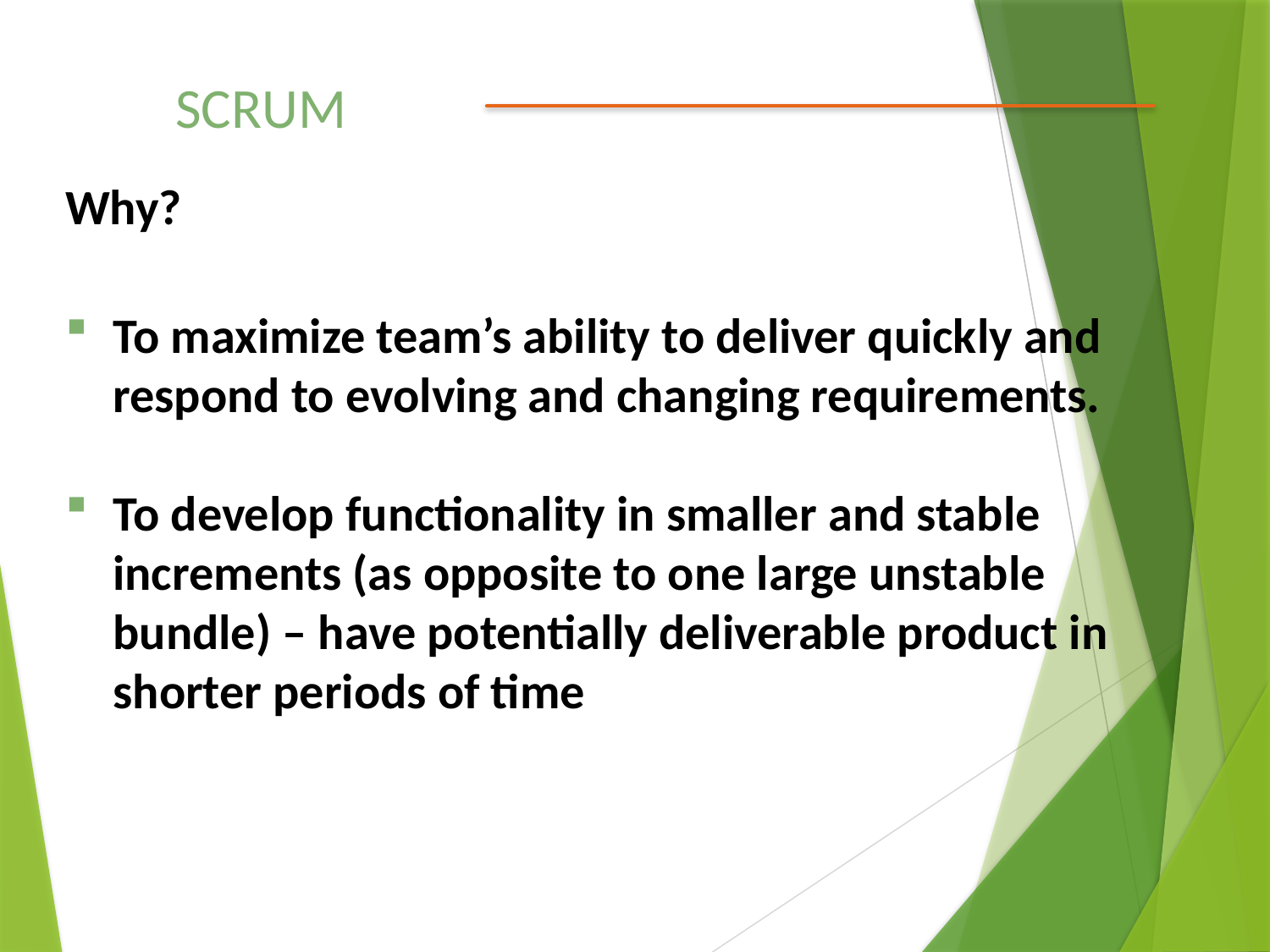

SCRUM
Why?

To maximize team’s ability to deliver quickly and respond to evolving and changing requirements.

To develop functionality in smaller and stable increments (as opposite to one large unstable bundle) – have potentially deliverable product in shorter periods of time